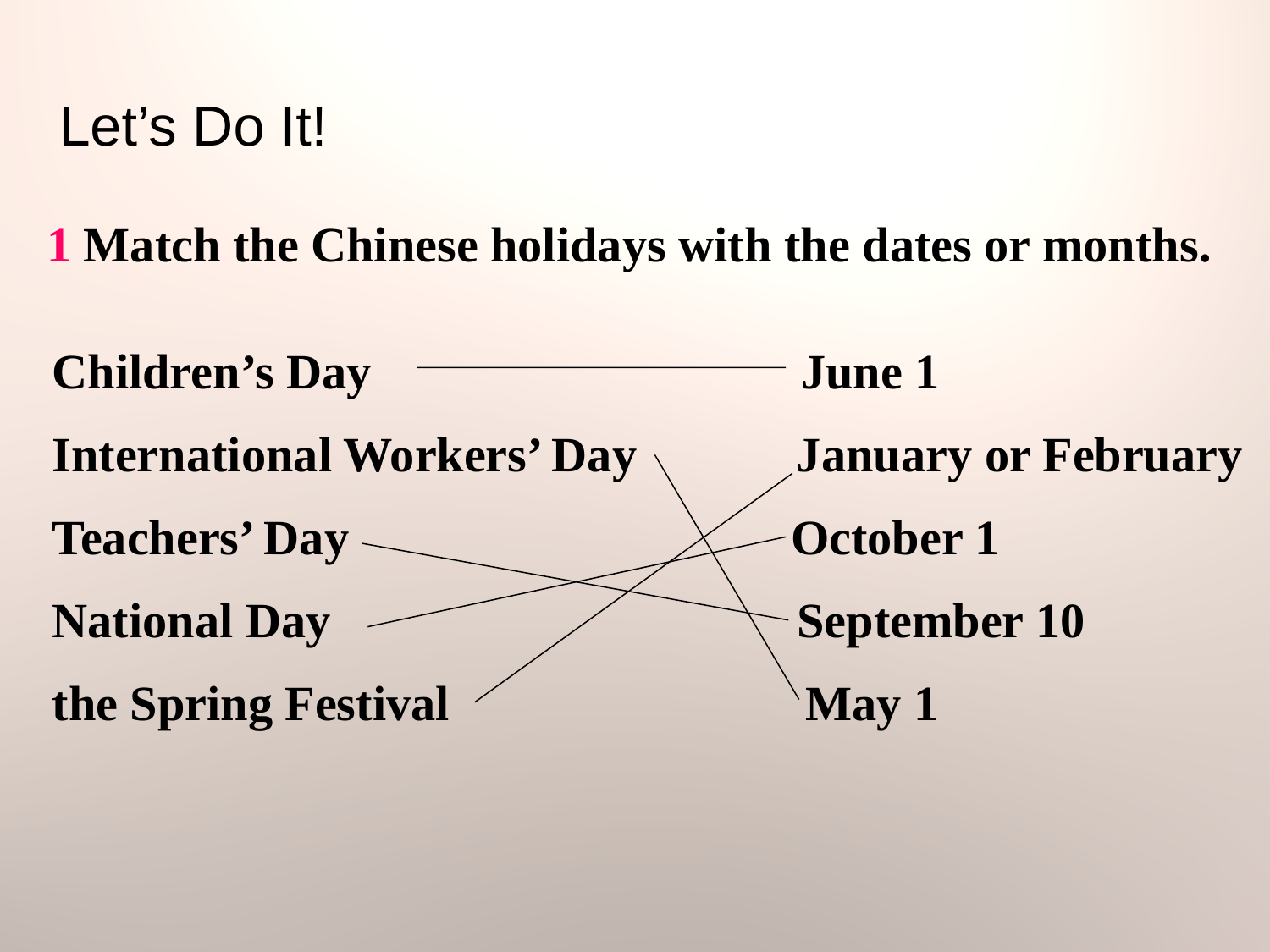

Let’s Do It!
1 Match the Chinese holidays with the dates or months.
Children’s Day                                   June 1
International Workers’ Day             January or February
Teachers’ Day                                    October 1
National Day                                      September 10
the Spring Festival                             May 1